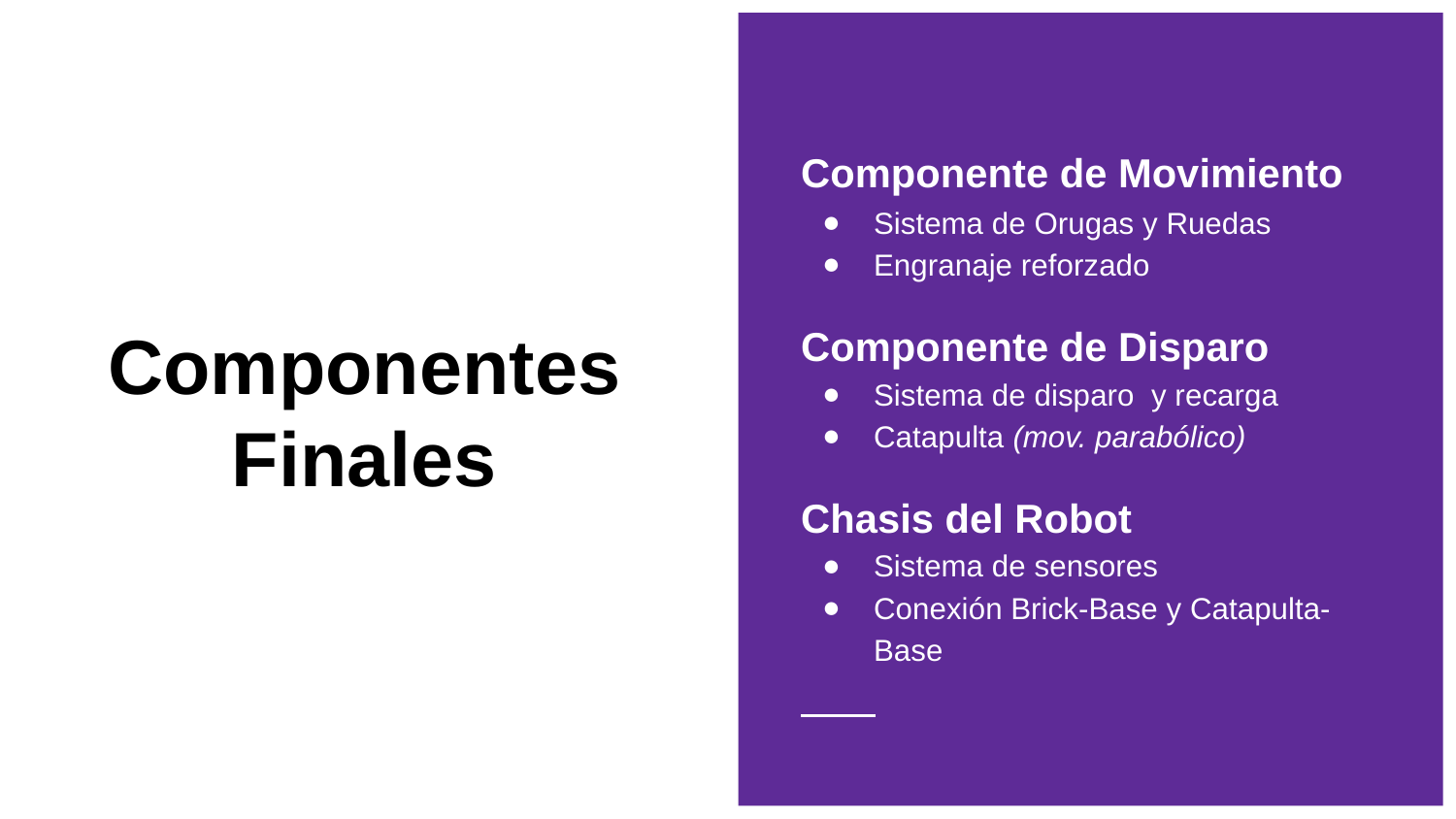

Componente de Movimiento

Sistema de Orugas y Ruedas
Engranaje reforzado
Componente de Disparo
Sistema de disparo  y recarga
Catapulta (mov. parabólico)
Chasis del Robot
Sistema de sensores
Conexión Brick-Base y Catapulta-Base
# Componentes Finales